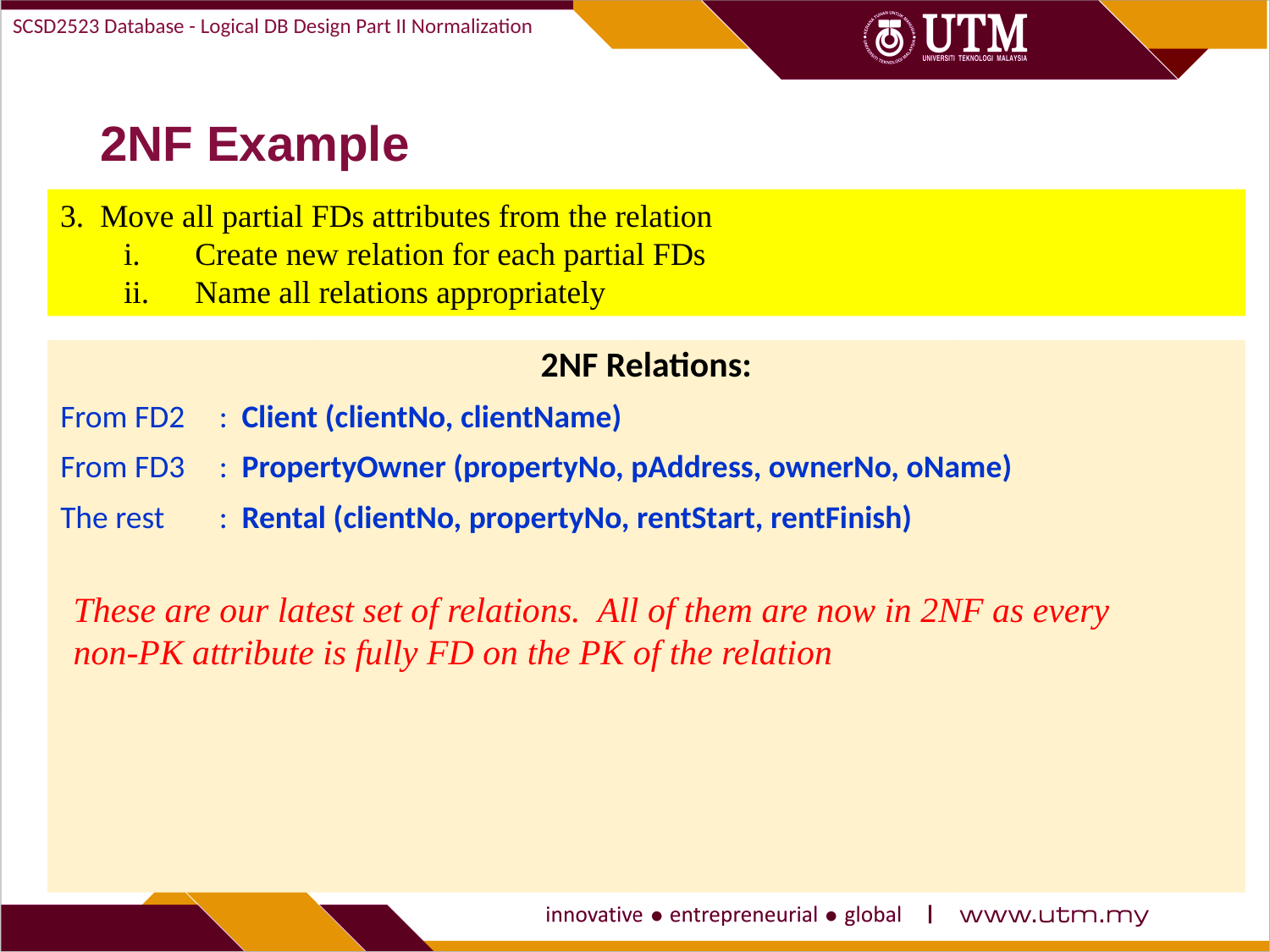

SCSD2523 Database - Logical DB Design Part II Normalization
# 2NF Example
3.  Move all partial FDs attributes from the relation
Create new relation for each partial FDs
Name all relations appropriately
2NF Relations:
From FD2	:  Client (clientNo, clientName)
From FD3	:  PropertyOwner (propertyNo, pAddress, ownerNo, oName)
The rest	:  Rental (clientNo, propertyNo, rentStart, rentFinish)
These are our latest set of relations.  All of them are now in 2NF as every non-PK attribute is fully FD on the PK of the relation

40